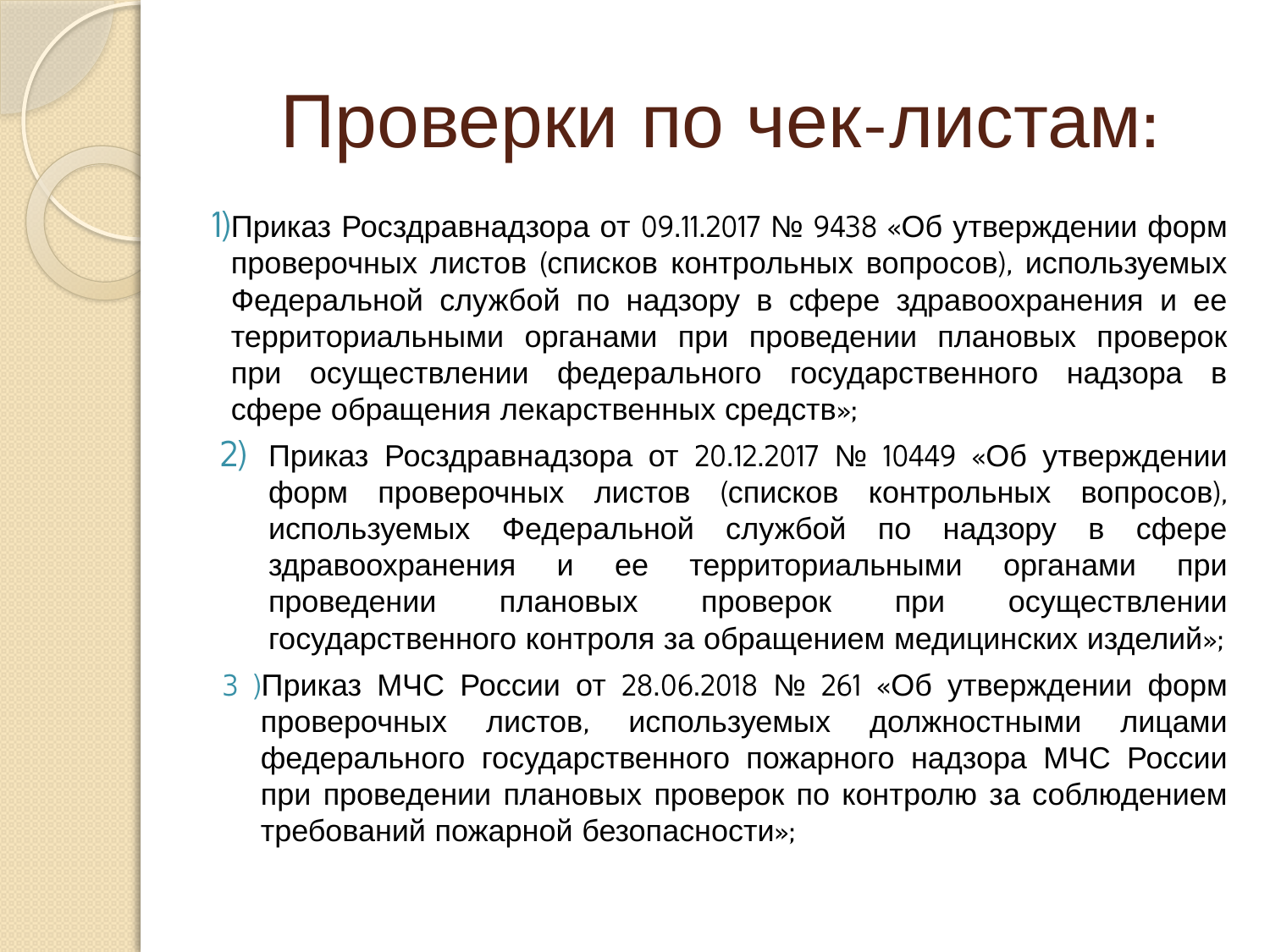

# Проверки по чек-листам:
Приказ Росздравнадзора от 09.11.2017 № 9438 «Об утверждении форм проверочных листов (списков контрольных вопросов), используемых Федеральной службой по надзору в сфере здравоохранения и ее территориальными органами при проведении плановых проверок при осуществлении федерального государственного надзора в сфере обращения лекарственных средств»;
Приказ Росздравнадзора от 20.12.2017 № 10449 «Об утверждении форм проверочных листов (списков контрольных вопросов), используемых Федеральной службой по надзору в сфере здравоохранения и ее территориальными органами при проведении плановых проверок при осуществлении государственного контроля за обращением медицинских изделий»;
3 )Приказ МЧС России от 28.06.2018 № 261 «Об утверждении форм проверочных листов, используемых должностными лицами федерального государственного пожарного надзора МЧС России при проведении плановых проверок по контролю за соблюдением требований пожарной безопасности»;